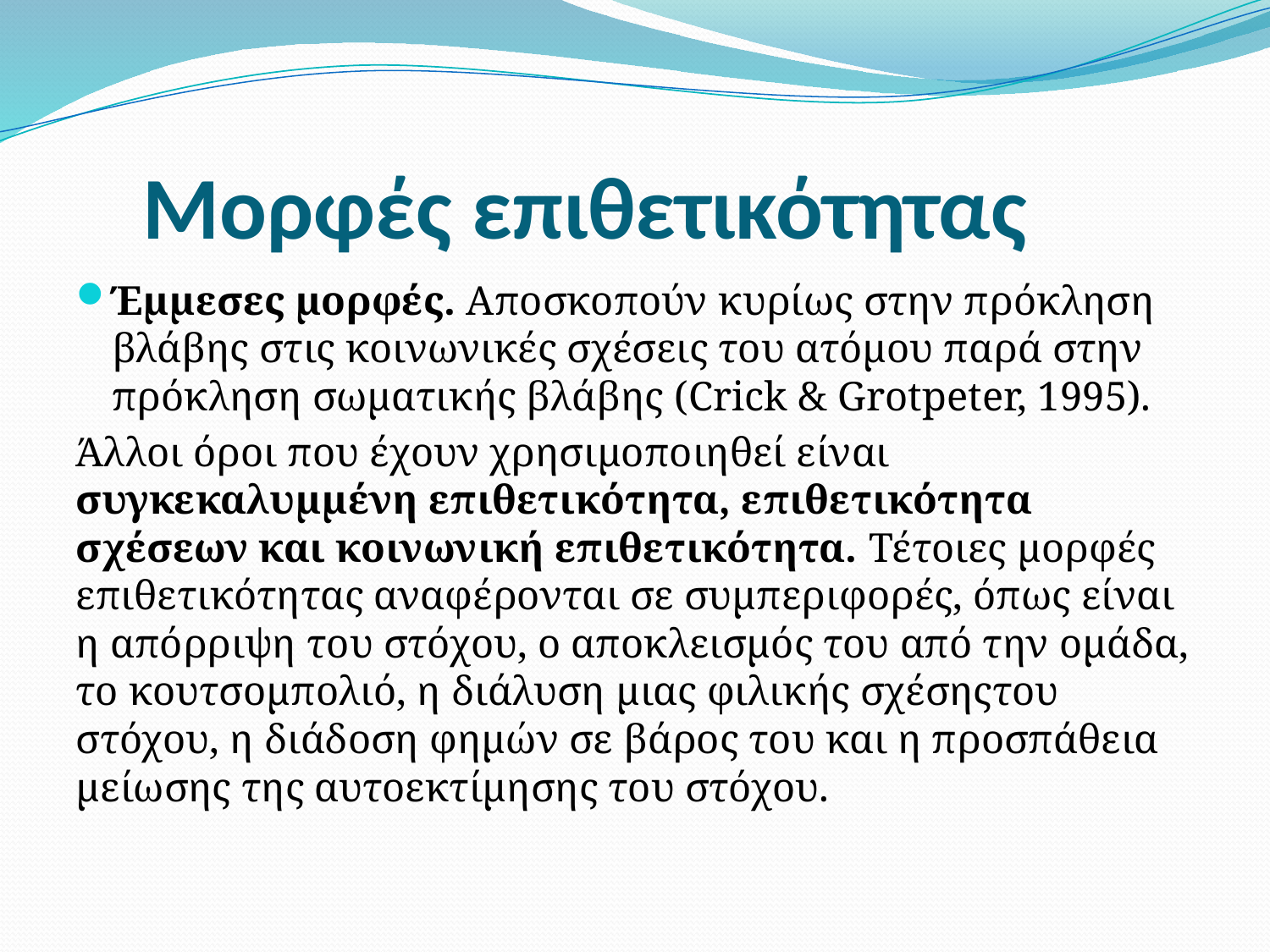

# Μορφές επιθετικότητας
Έμμεσες μορφές. Αποσκοπούν κυρίως στην πρόκληση βλάβης στις κοινωνικές σχέσεις του ατόμου παρά στην πρόκληση σωματικής βλάβης (Crick & Grotpeter, 1995).
Άλλοι όροι που έχουν χρησιμοποιηθεί είναι συγκεκαλυμμένη επιθετικότητα, επιθετικότητα σχέσεων και κοινωνική επιθετικότητα. Τέτοιες μορφές επιθετικότητας αναφέρονται σε συμπεριφορές, όπως είναι η απόρριψη του στόχου, ο αποκλεισμός του από την ομάδα, το κουτσομπολιό, η διάλυση μιας φιλικής σχέσηςτου στόχου, η διάδοση φημών σε βάρος του και η προσπάθεια μείωσης της αυτοεκτίμησης του στόχου.